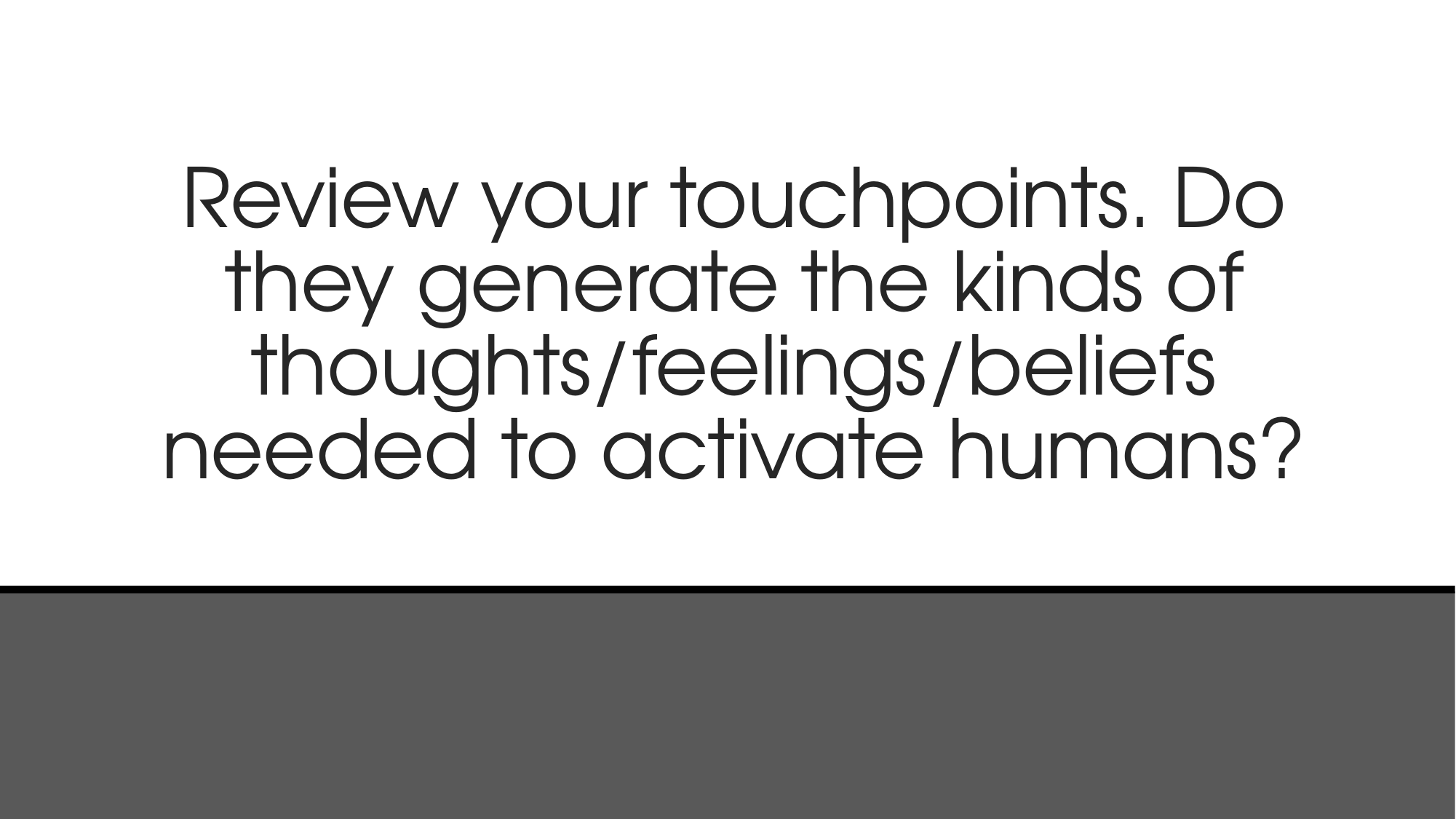

Review your touchpoints. Do they generate the kinds of thoughts/feelings/beliefs needed to activate humans?